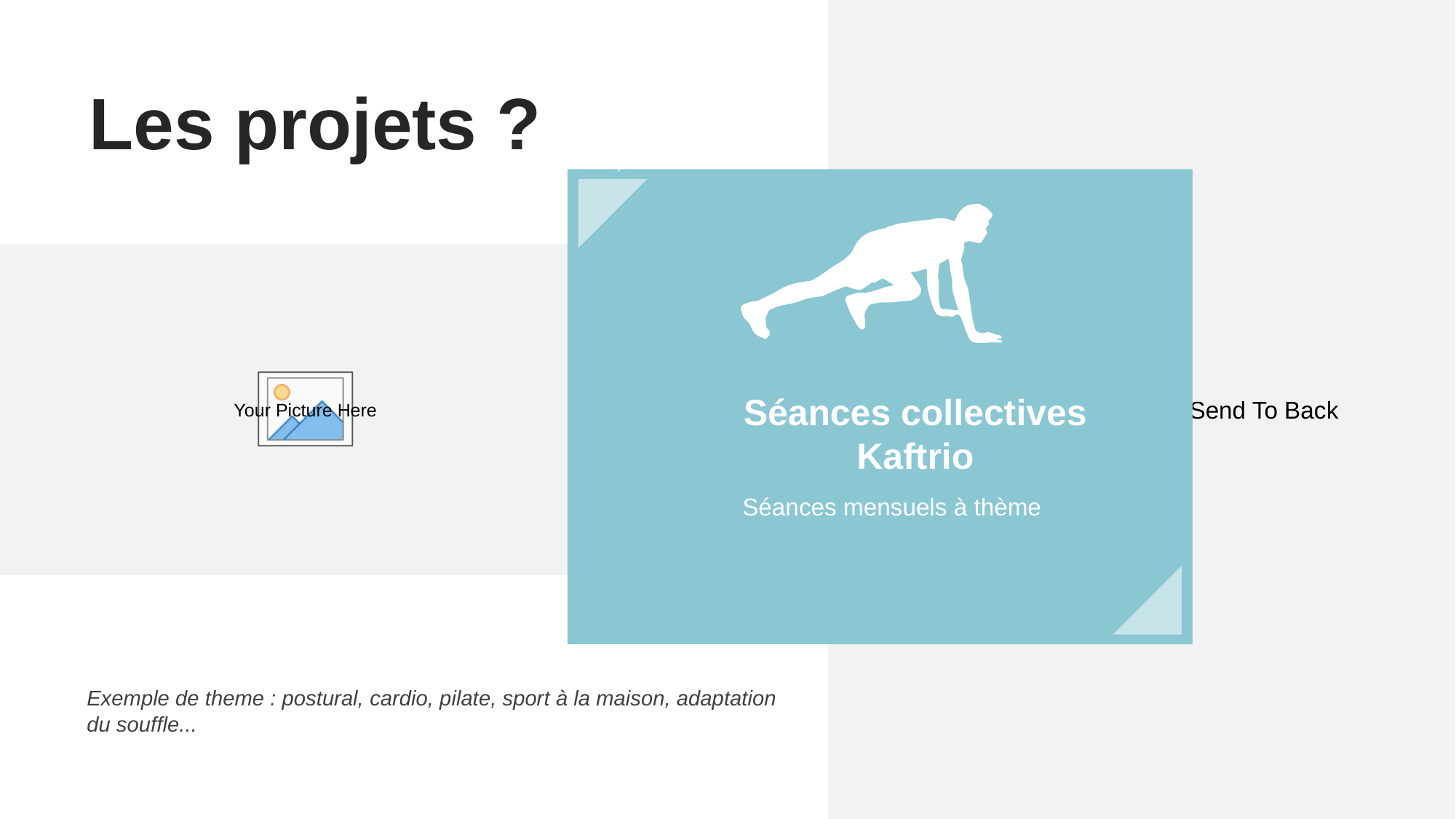

Les projets ?

Séances collectives Kaftrio
Séances mensuels à thème

Exemple de theme : postural, cardio, pilate, sport à la maison, adaptation du souffle...